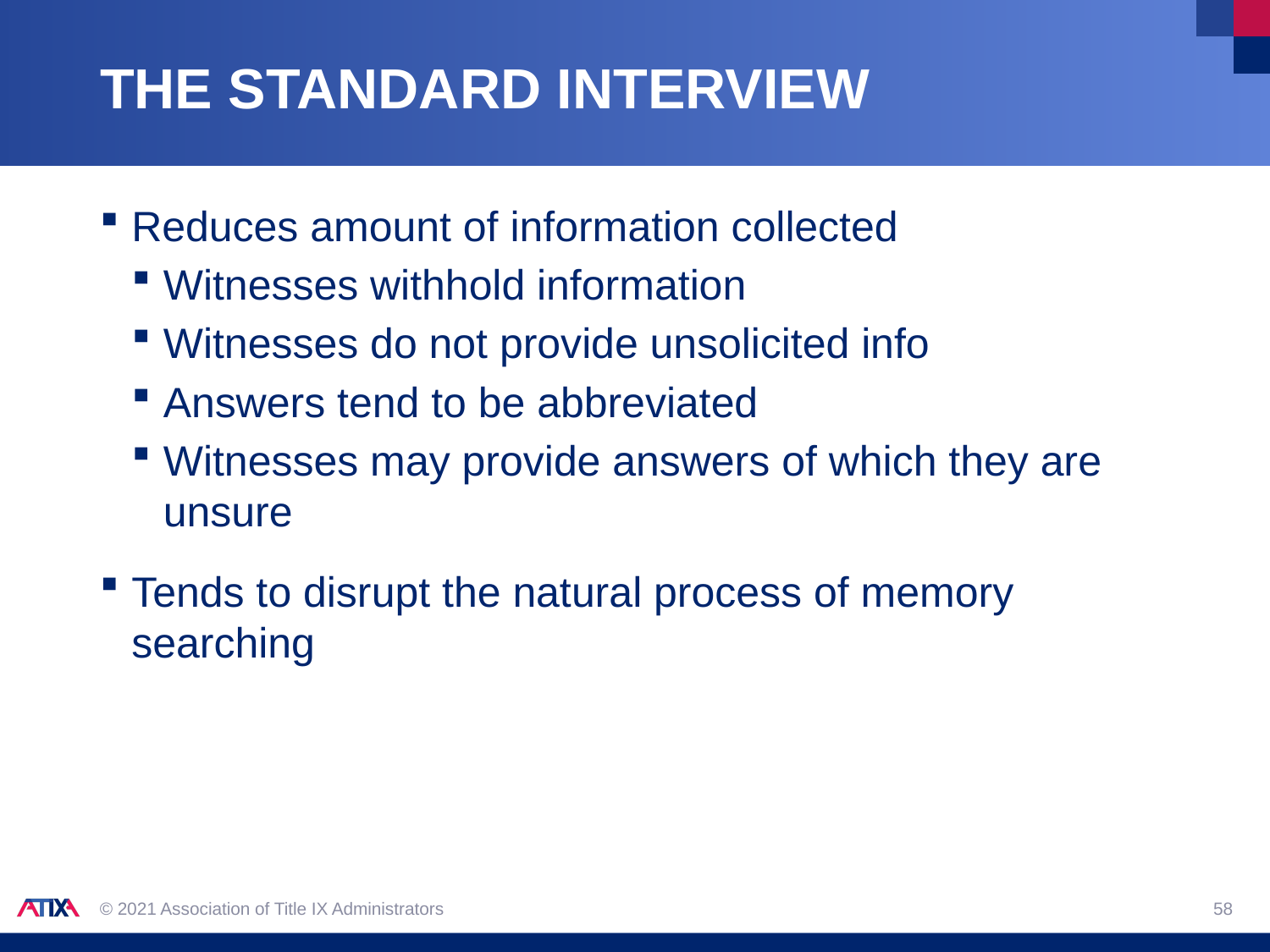

# The standard interview
Reduces amount of information collected
Witnesses withhold information
Witnesses do not provide unsolicited info
Answers tend to be abbreviated
Witnesses may provide answers of which they are unsure
Tends to disrupt the natural process of memory searching

58